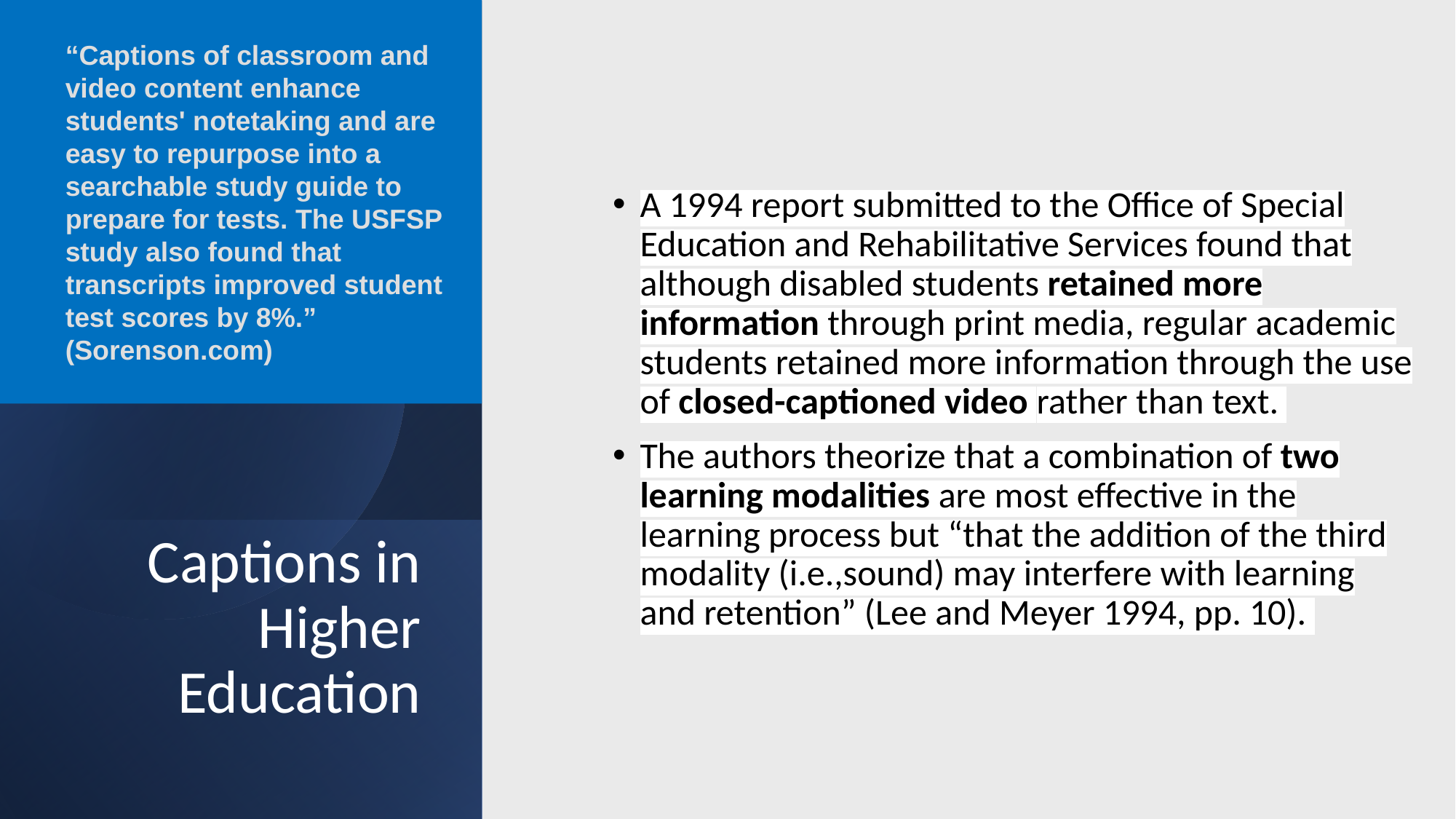

“Captions of classroom and video content enhance students' notetaking and are easy to repurpose into a searchable study guide to prepare for tests. The USFSP study also found that transcripts improved student test scores by 8%.” (Sorenson.com)

A 1994 report submitted to the Office of Special Education and Rehabilitative Services found that although disabled students retained more information through print media, regular academic students retained more information through the use of closed-captioned video rather than text.
The authors theorize that a combination of two learning modalities are most effective in the learning process but “that the addition of the third modality (i.e.,sound) may interfere with learning and retention” (Lee and Meyer 1994, pp. 10).

# Captions in Higher Education